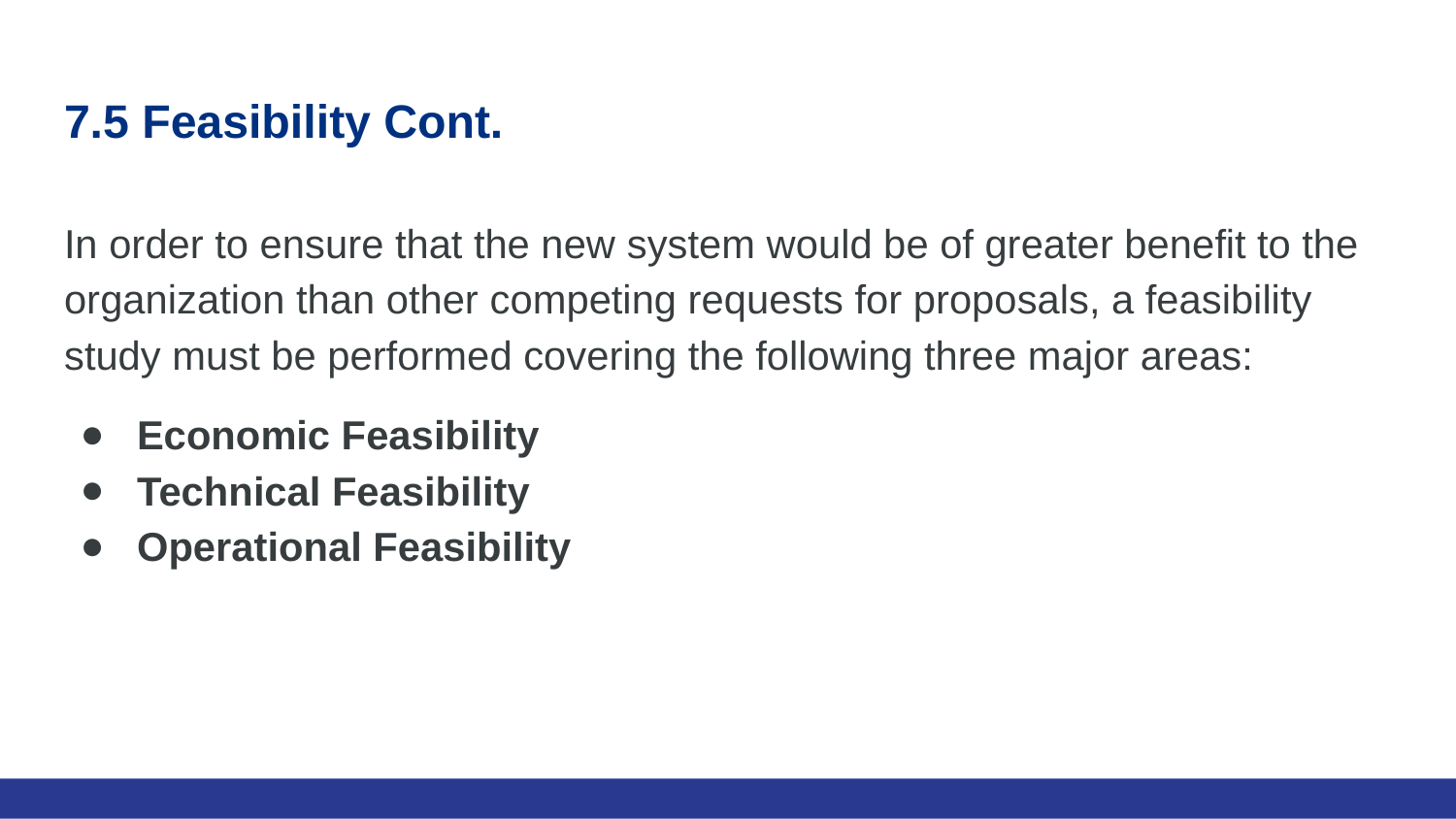

# 7.5 Feasibility Cont.

In order to ensure that the new system would be of greater benefit to the organization than other competing requests for proposals, a feasibility study must be performed covering the following three major areas:
Economic Feasibility
Technical Feasibility
Operational Feasibility